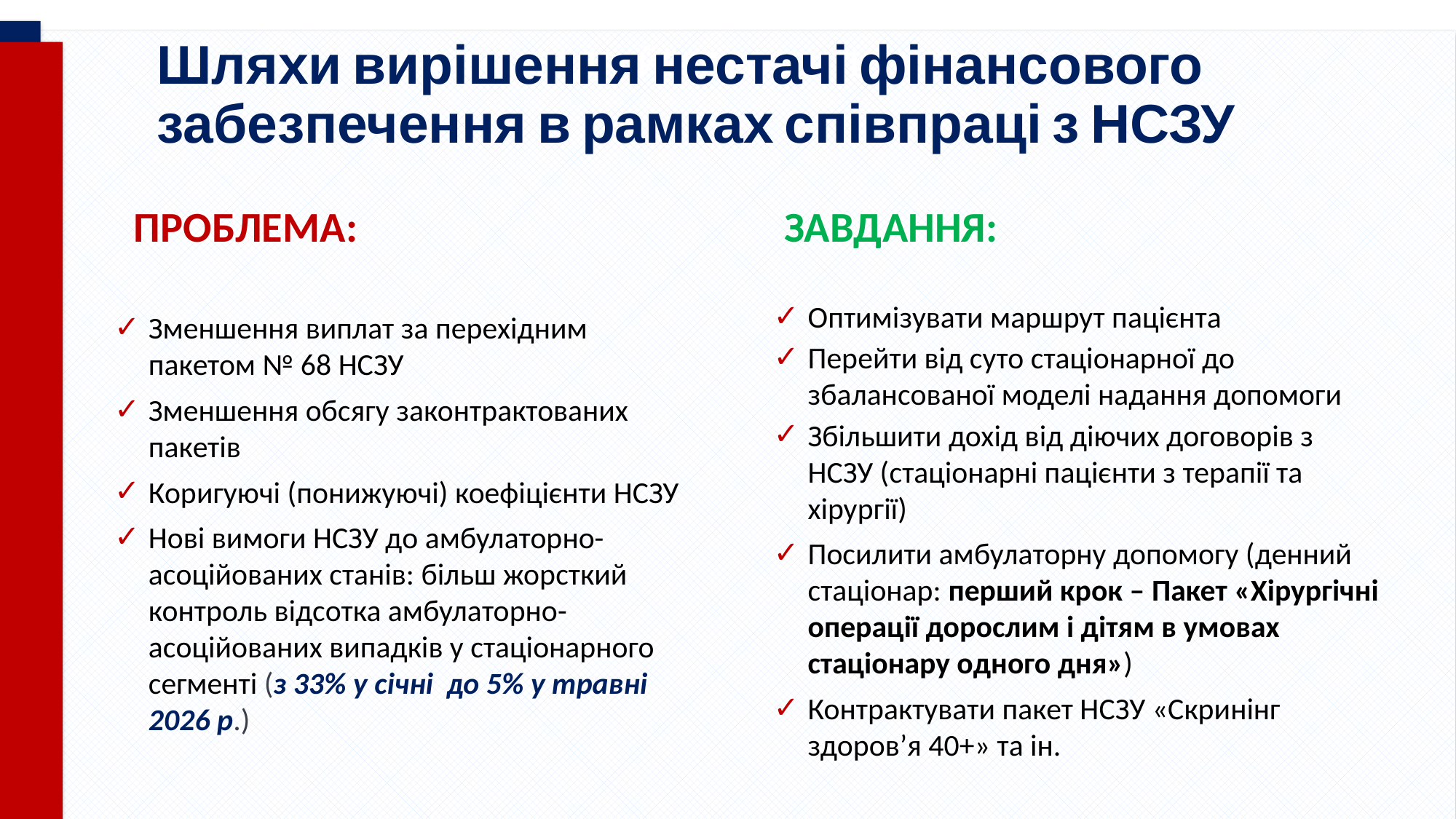

Шляхи вирішення нестачі фінансового забезпечення в рамках співпраці з НСЗУ
КЛІНІКА ЯК ДРАЙВЕР РОЗВИТКУ УСТАНОВИ
ПРОБЛЕМА:
ЗАВДАННЯ:
Оптимізувати маршрут пацієнта
Перейти від суто стаціонарної до збалансованої моделі надання допомоги
Збільшити дохід від діючих договорів з НСЗУ (стаціонарні пацієнти з терапії та хірургії)
Посилити амбулаторну допомогу (денний стаціонар: перший крок – Пакет «Хірургічні операції дорослим і дітям в умовах стаціонару одного дня»)
Контрактувати пакет НСЗУ «Скринінг здоров’я 40+» та ін.
Зменшення виплат за перехідним пакетом № 68 НСЗУ
Зменшення обсягу законтрактованих пакетів
Коригуючі (понижуючі) коефіцієнти НСЗУ
Нові вимоги НСЗУ до амбулаторно-асоційованих станів: більш жорсткий контроль відсотка амбулаторно-асоційованих випадків у стаціонарного сегменті (з 33% у січні  до 5% у травні 2026 р.)